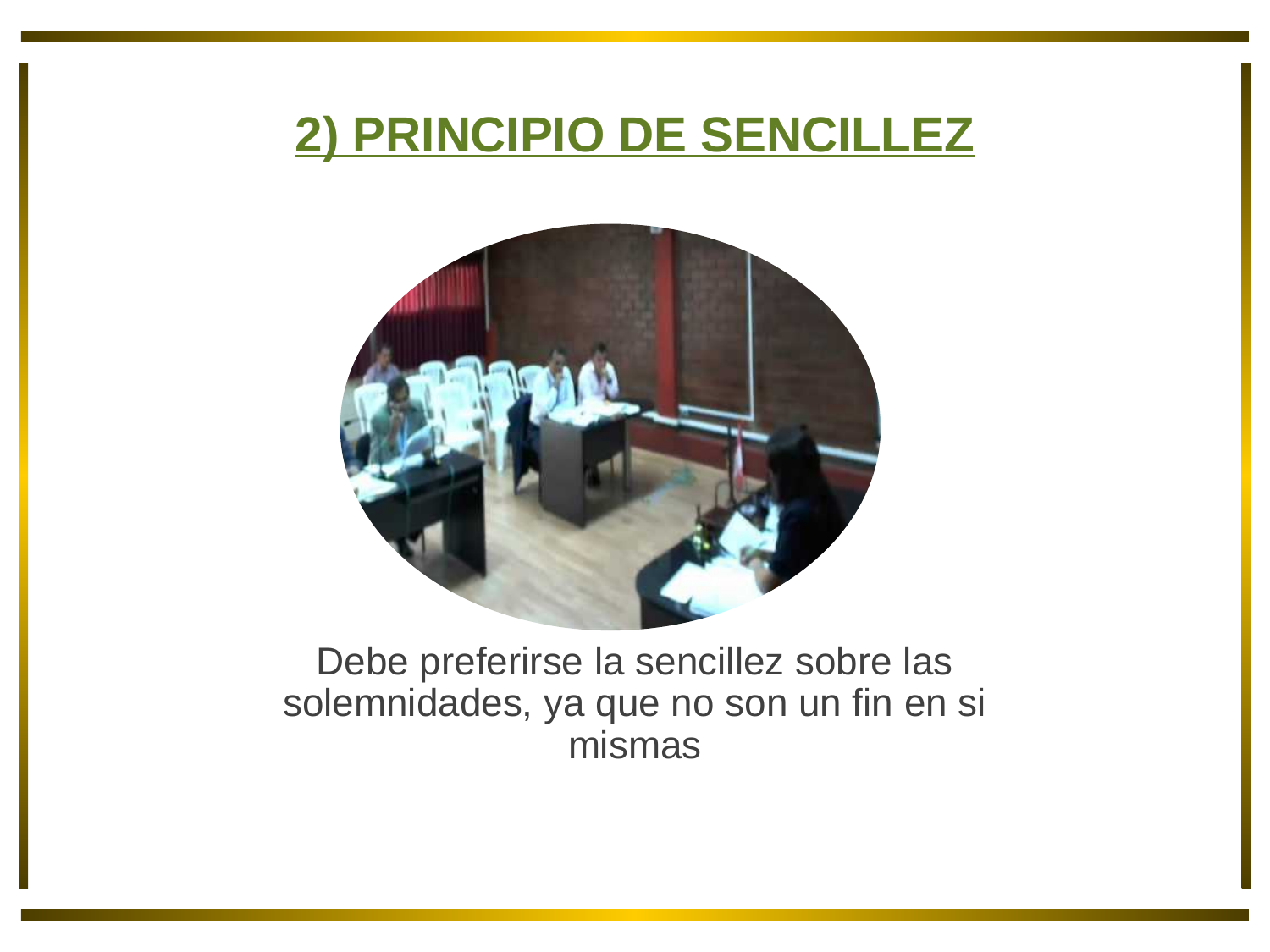

# 2) PRINCIPIO DE SENCILLEZ

Debe preferirse la sencillez sobre las solemnidades, ya que no son un fin en si mismas